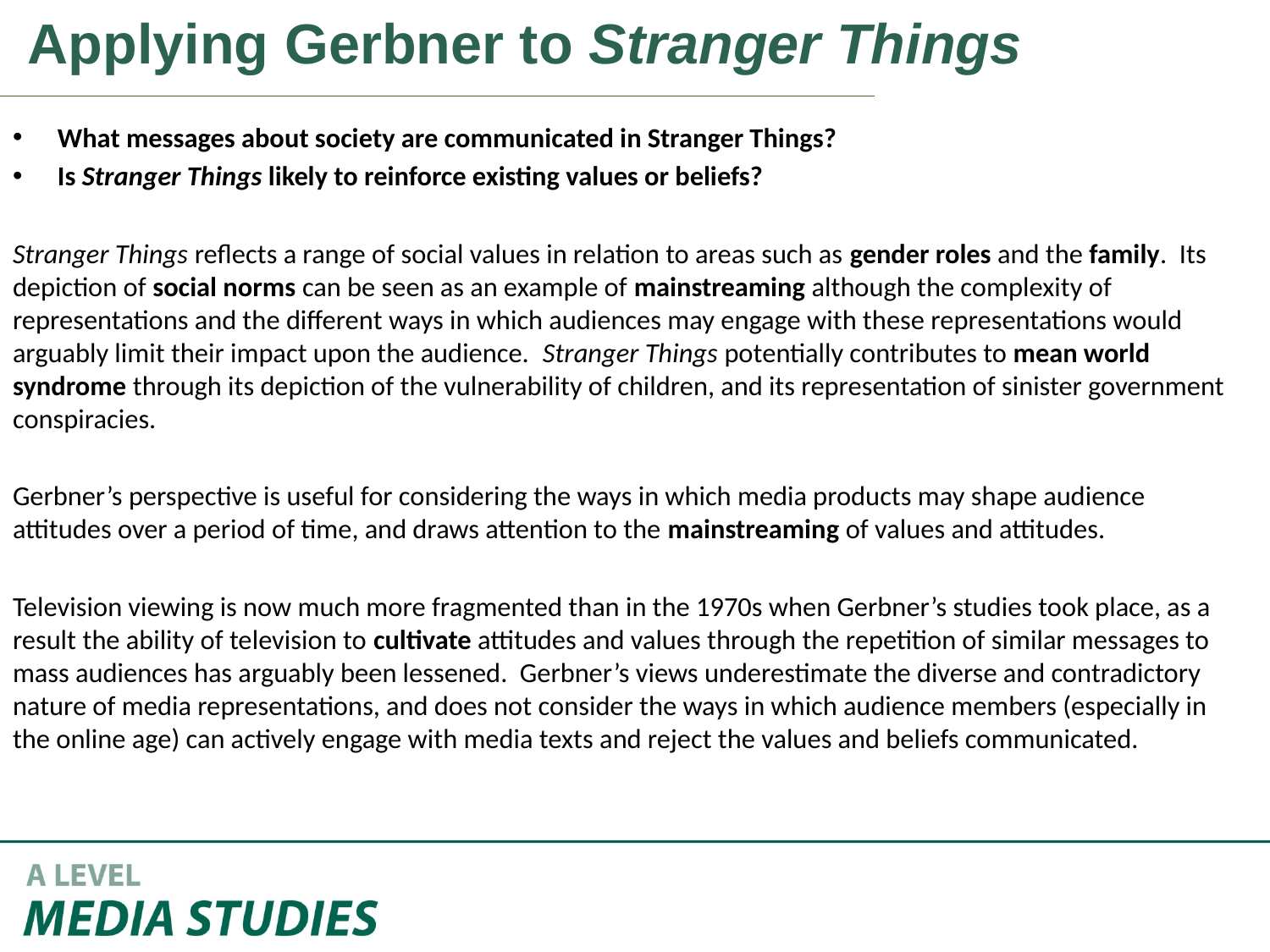

Applying Gerbner to Stranger Things

What messages about society are communicated in Stranger Things?
Is Stranger Things likely to reinforce existing values or beliefs?

Stranger Things reflects a range of social values in relation to areas such as gender roles and the family.  Its depiction of social norms can be seen as an example of mainstreaming although the complexity of representations and the different ways in which audiences may engage with these representations would arguably limit their impact upon the audience.  Stranger Things potentially contributes to mean world syndrome through its depiction of the vulnerability of children, and its representation of sinister government conspiracies.

Gerbner’s perspective is useful for considering the ways in which media products may shape audience attitudes over a period of time, and draws attention to the mainstreaming of values and attitudes.

Television viewing is now much more fragmented than in the 1970s when Gerbner’s studies took place, as a result the ability of television to cultivate attitudes and values through the repetition of similar messages to mass audiences has arguably been lessened.  Gerbner’s views underestimate the diverse and contradictory nature of media representations, and does not consider the ways in which audience members (especially in the online age) can actively engage with media texts and reject the values and beliefs communicated.